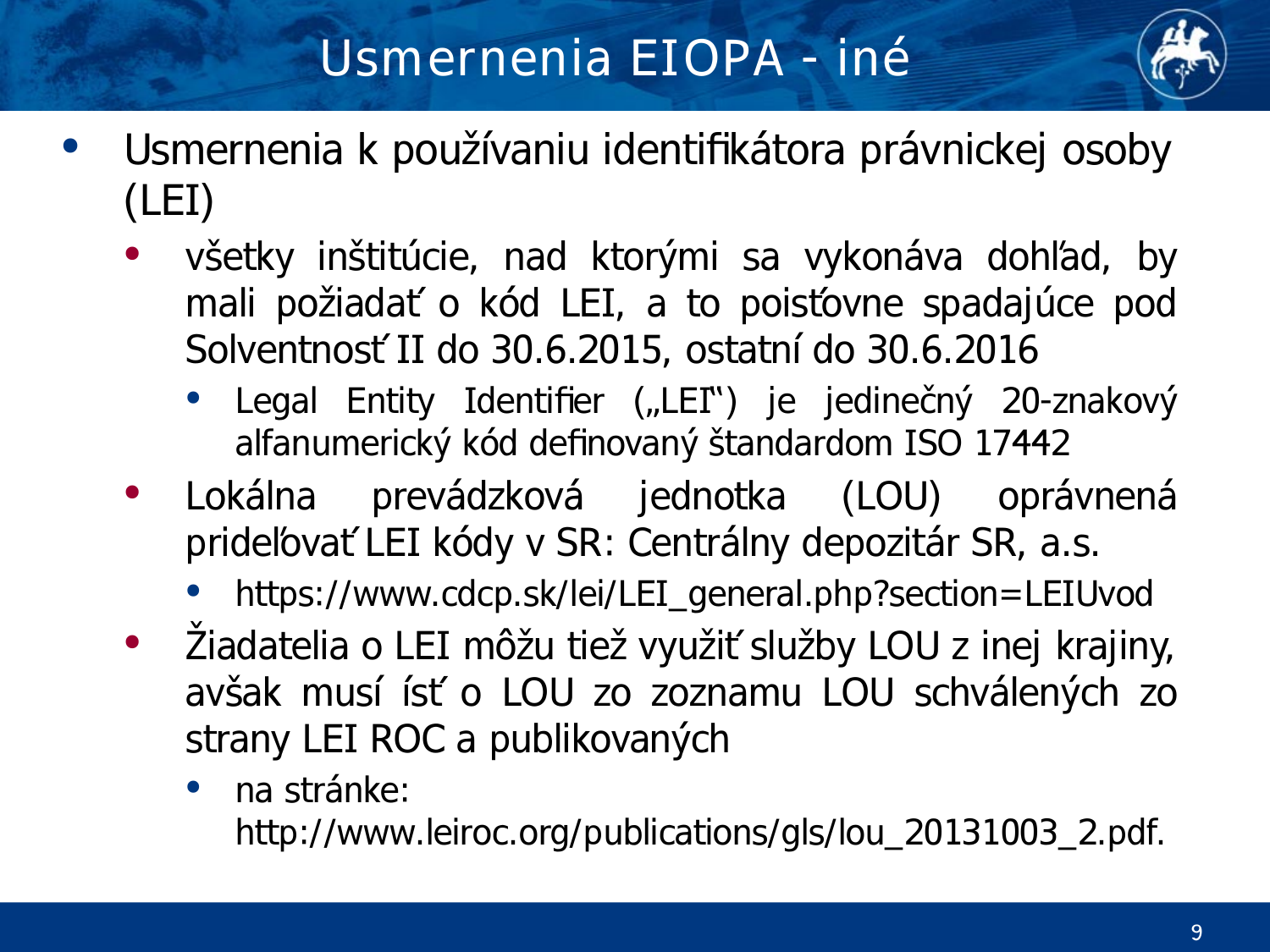

Usmernenia EIOPA - iné
Usmernenia k používaniu identifikátora právnickej osoby (LEI)
všetky inštitúcie, nad ktorými sa vykonáva dohľad, by mali požiadať o kód LEI, a to poisťovne spadajúce pod Solventnosť II do 30.6.2015, ostatní do 30.6.2016
Legal Entity Identifier („LEI“) je jedinečný 20-znakový alfanumerický kód definovaný štandardom ISO 17442
Lokálna prevádzková jednotka (LOU) oprávnená prideľovať LEI kódy v SR: Centrálny depozitár SR, a.s.
https://www.cdcp.sk/lei/LEI_general.php?section=LEIUvod
Žiadatelia o LEI môžu tiež využiť služby LOU z inej krajiny, avšak musí ísť o LOU zo zoznamu LOU schválených zo strany LEI ROC a publikovaných
na stránke: http://www.leiroc.org/publications/gls/lou_20131003_2.pdf.

9